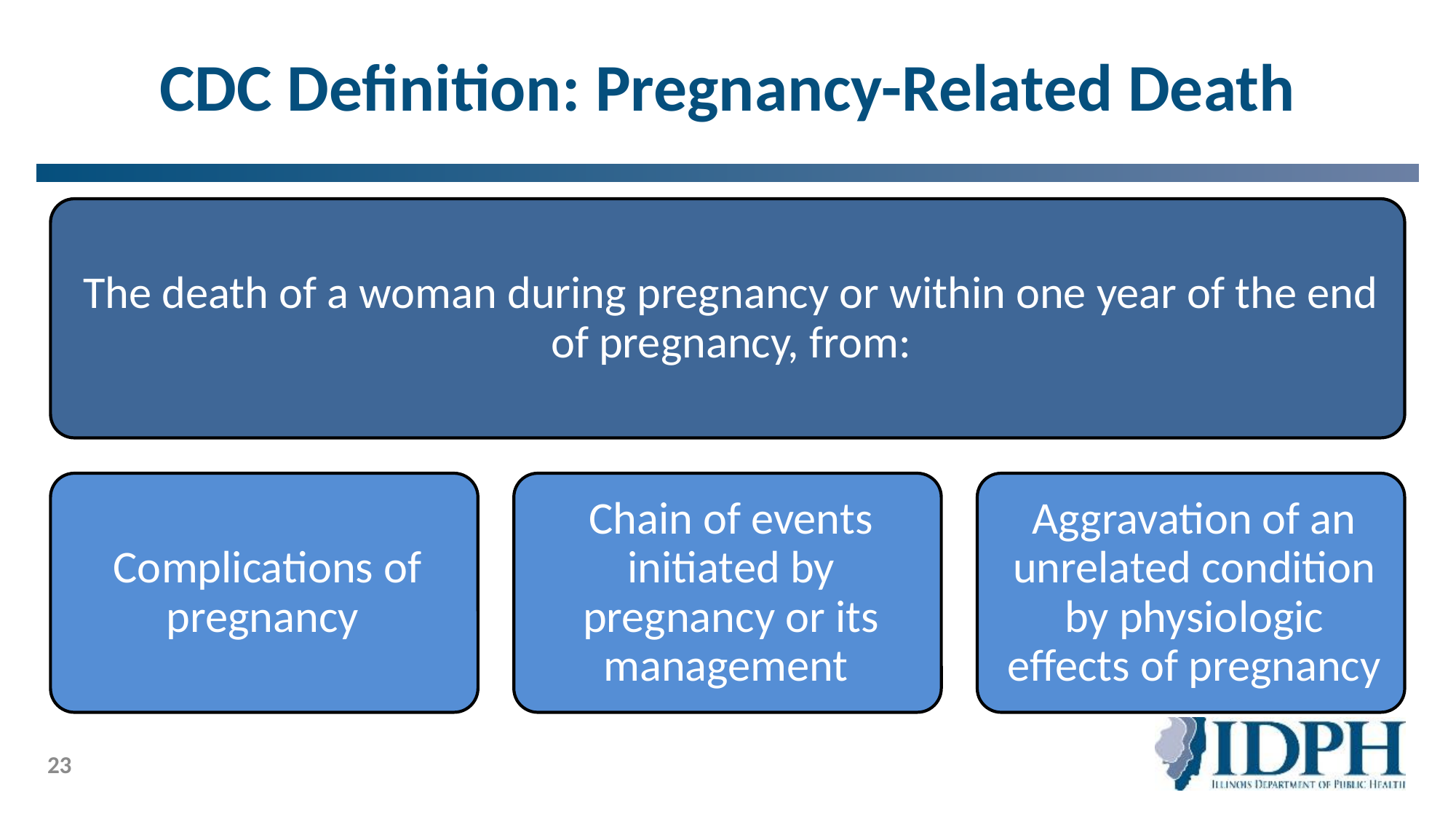

# CDC Definition: Pregnancy-Related Death
The death of a woman during pregnancy or within one year of the end of pregnancy, from:
Complications of pregnancy
Chain of events initiated by pregnancy or its management
Aggravation of an unrelated condition by physiologic effects of pregnancy
23